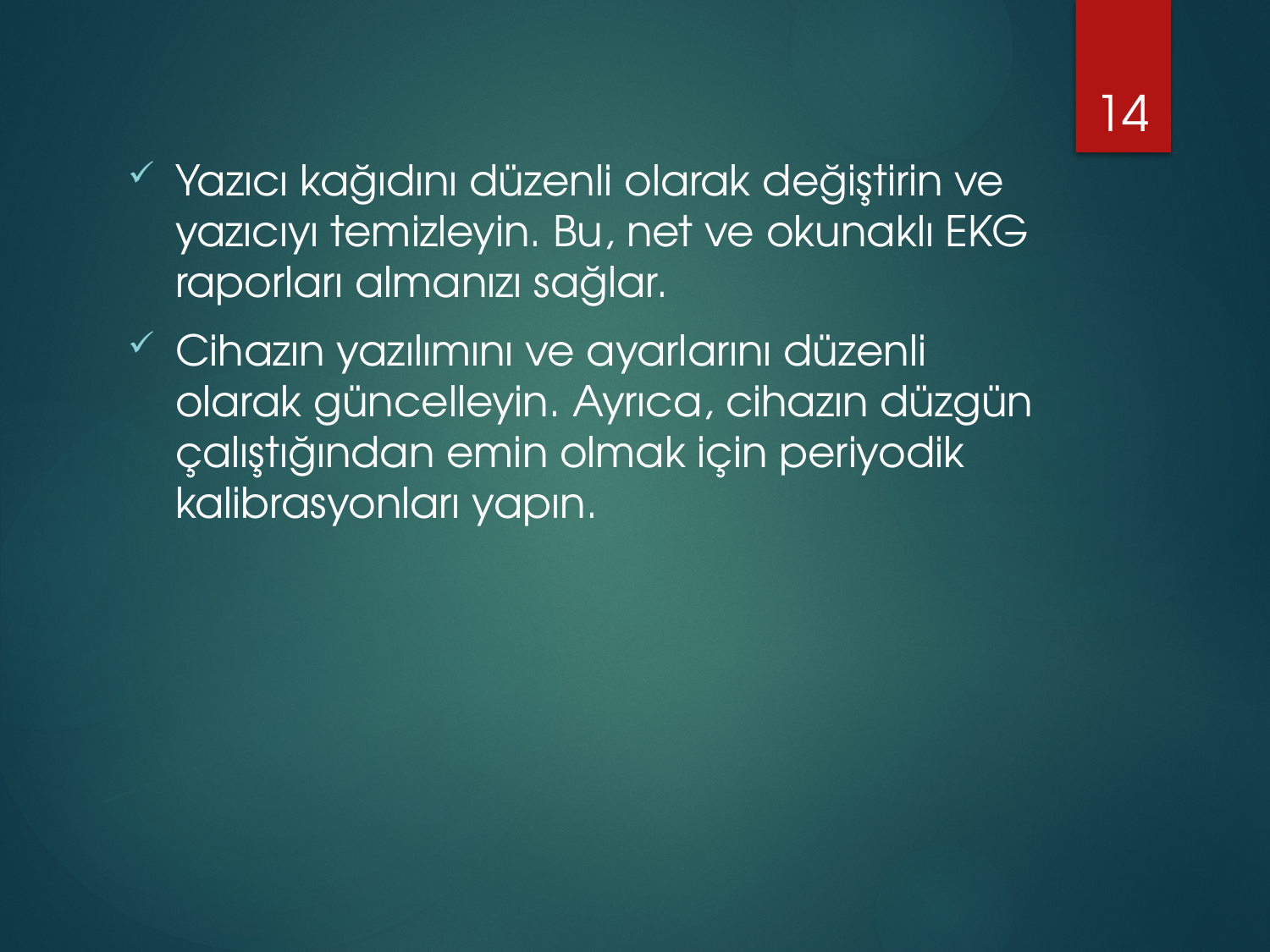

#
14
Yazıcı kağıdını düzenli olarak değiştirin ve yazıcıyı temizleyin. Bu, net ve okunaklı EKG raporları almanızı sağlar.
Cihazın yazılımını ve ayarlarını düzenli olarak güncelleyin. Ayrıca, cihazın düzgün çalıştığından emin olmak için periyodik kalibrasyonları yapın.